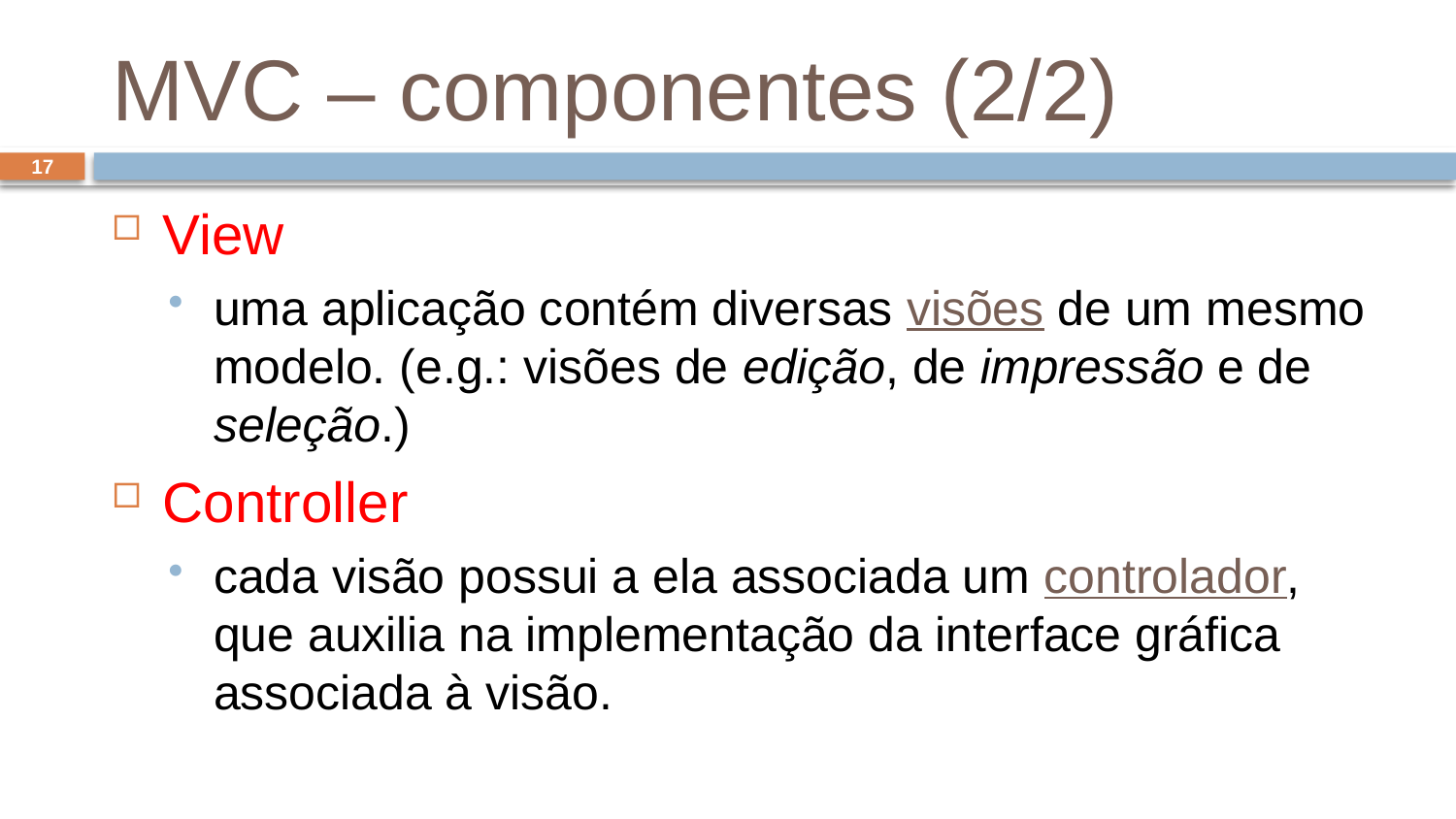

# MVC – componentes (2/2)
17
View
uma aplicação contém diversas visões de um mesmo modelo. (e.g.: visões de edição, de impressão e de seleção.)
Controller
cada visão possui a ela associada um controlador, que auxilia na implementação da interface gráfica associada à visão.